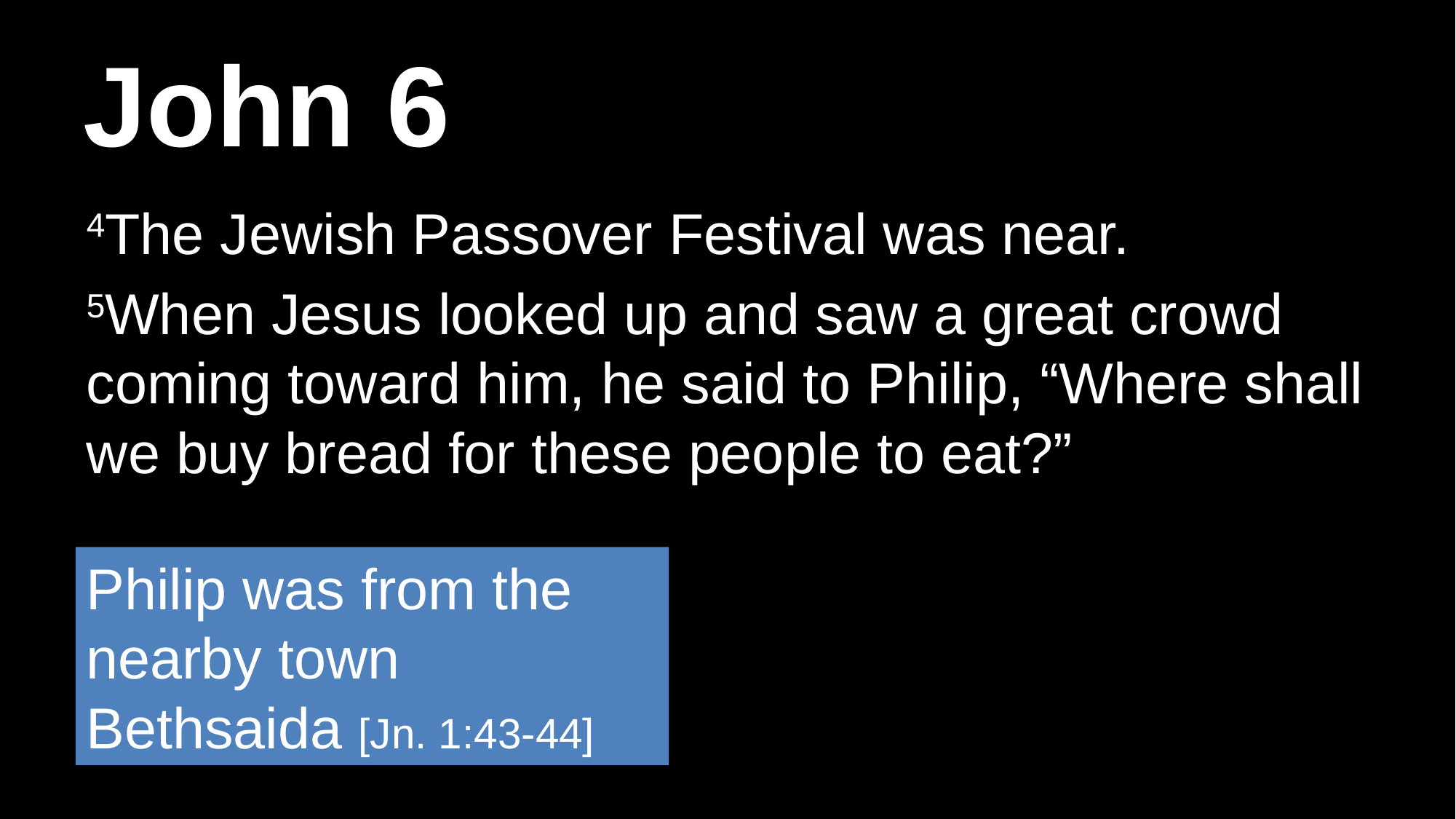

# John 6
4The Jewish Passover Festival was near.
5When Jesus looked up and saw a great crowd coming toward him, he said to Philip, “Where shall we buy bread for these people to eat?”
Philip was from the nearby town Bethsaida [Jn. 1:43-44]